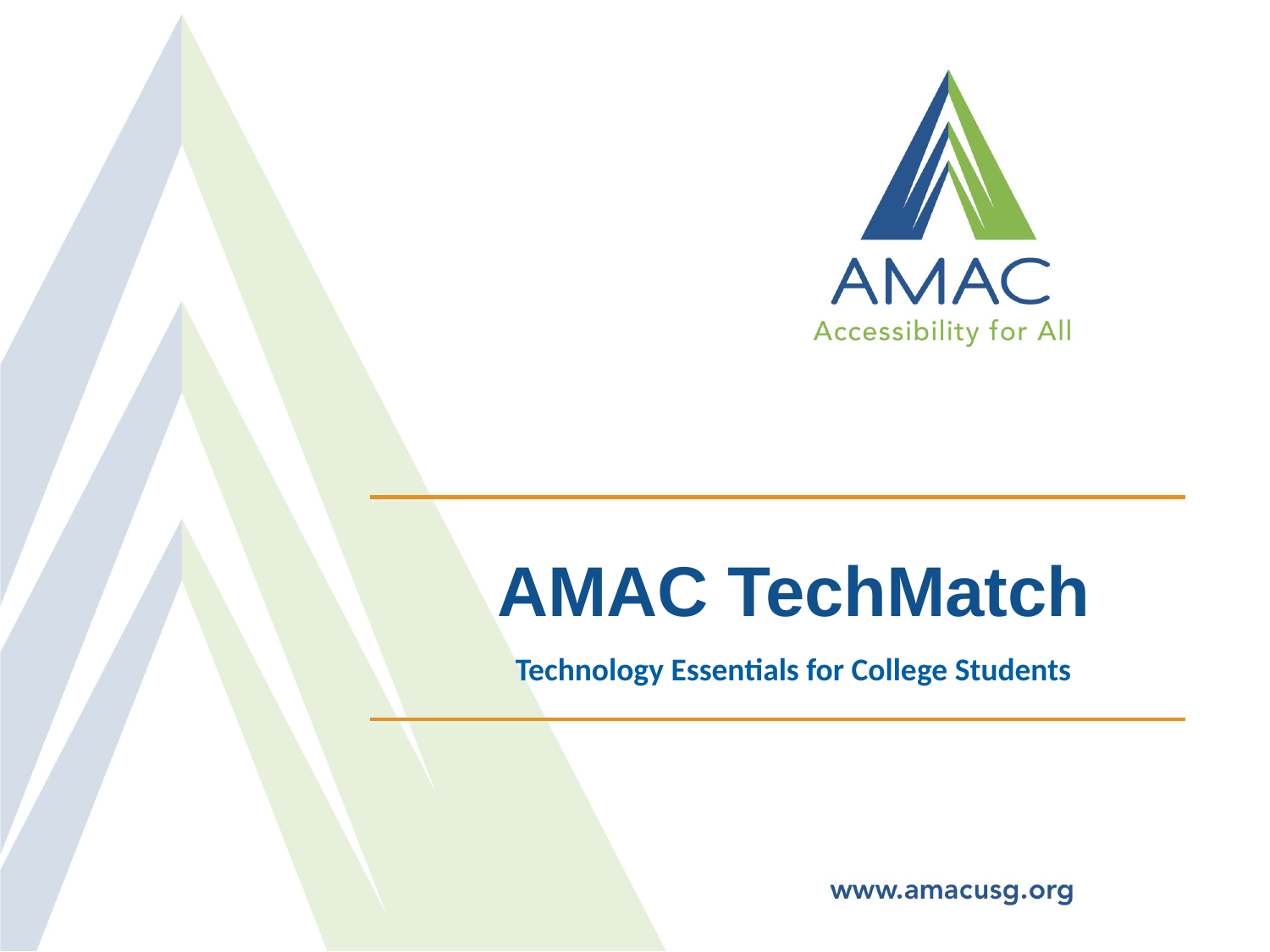

AMAC TechMatch
Technology Essentials for College Students